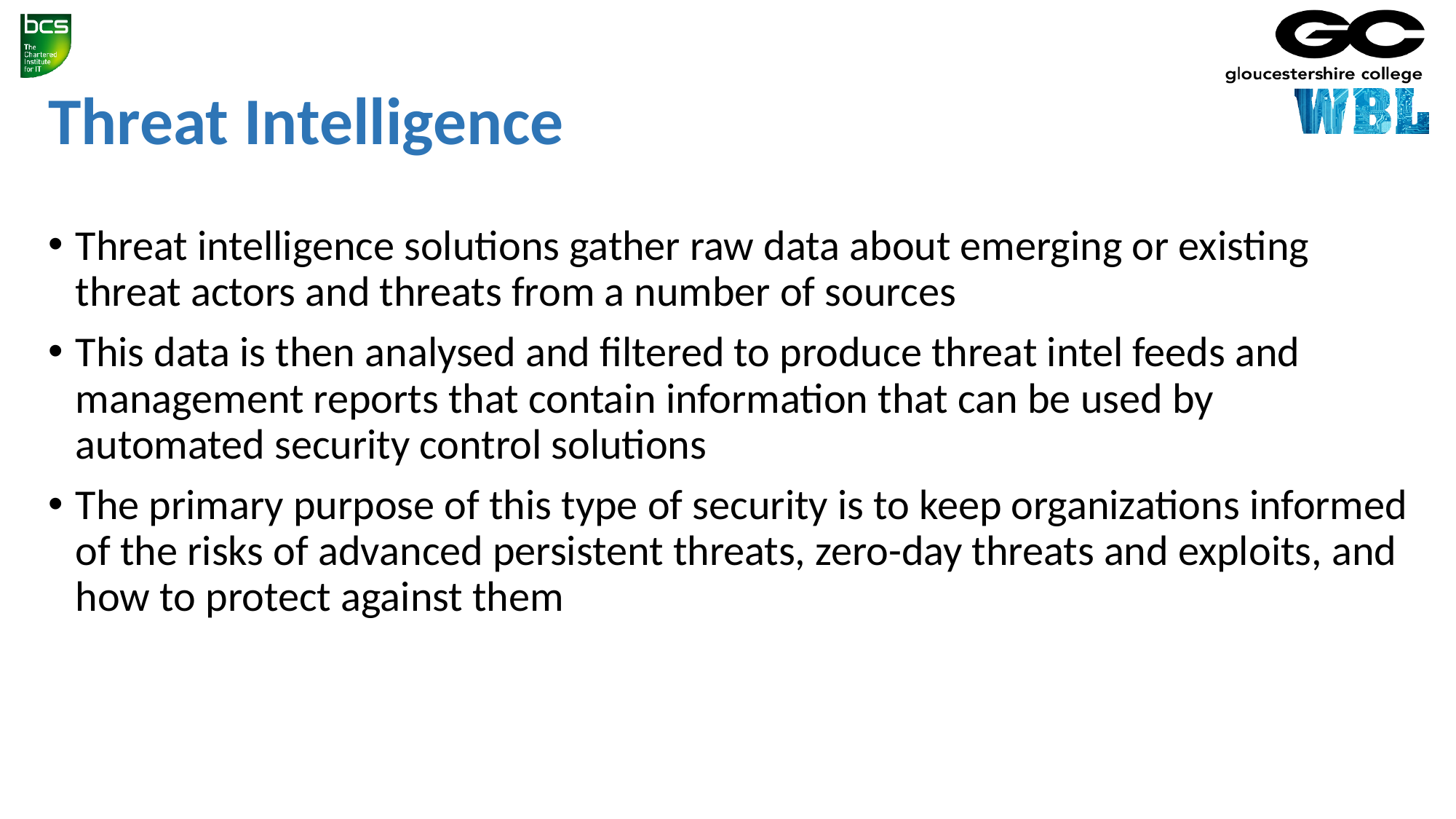

# Threat Intelligence
Threat intelligence solutions gather raw data about emerging or existing threat actors and threats from a number of sources
This data is then analysed and filtered to produce threat intel feeds and management reports that contain information that can be used by automated security control solutions
The primary purpose of this type of security is to keep organizations informed of the risks of advanced persistent threats, zero-day threats and exploits, and how to protect against them